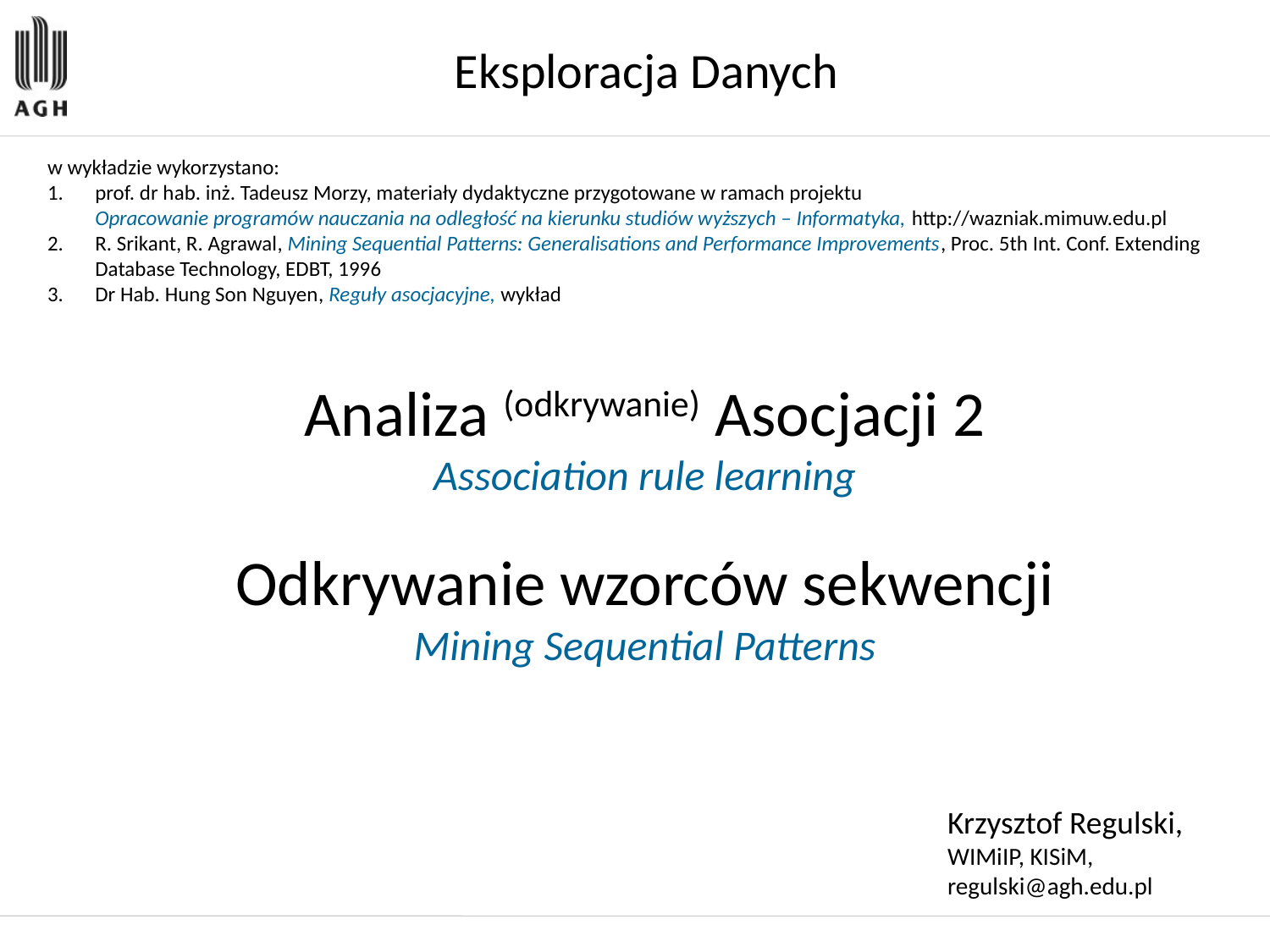

# Eksploracja Danych
w wykładzie wykorzystano:
prof. dr hab. inż. Tadeusz Morzy, materiały dydaktyczne przygotowane w ramach projektu
Opracowanie programów nauczania na odległość na kierunku studiów wyższych – Informatyka, http://wazniak.mimuw.edu.pl
R. Srikant, R. Agrawal, Mining Sequential Patterns: Generalisations and Performance Improvements, Proc. 5th Int. Conf. Extending Database Technology, EDBT, 1996
Dr Hab. Hung Son Nguyen, Reguły asocjacyjne, wykład
Analiza (odkrywanie) Asocjacji 2
Association rule learning
Odkrywanie wzorców sekwencji
Mining Sequential Patterns
Krzysztof Regulski,
WIMiIP, KISiM,
regulski@agh.edu.pl